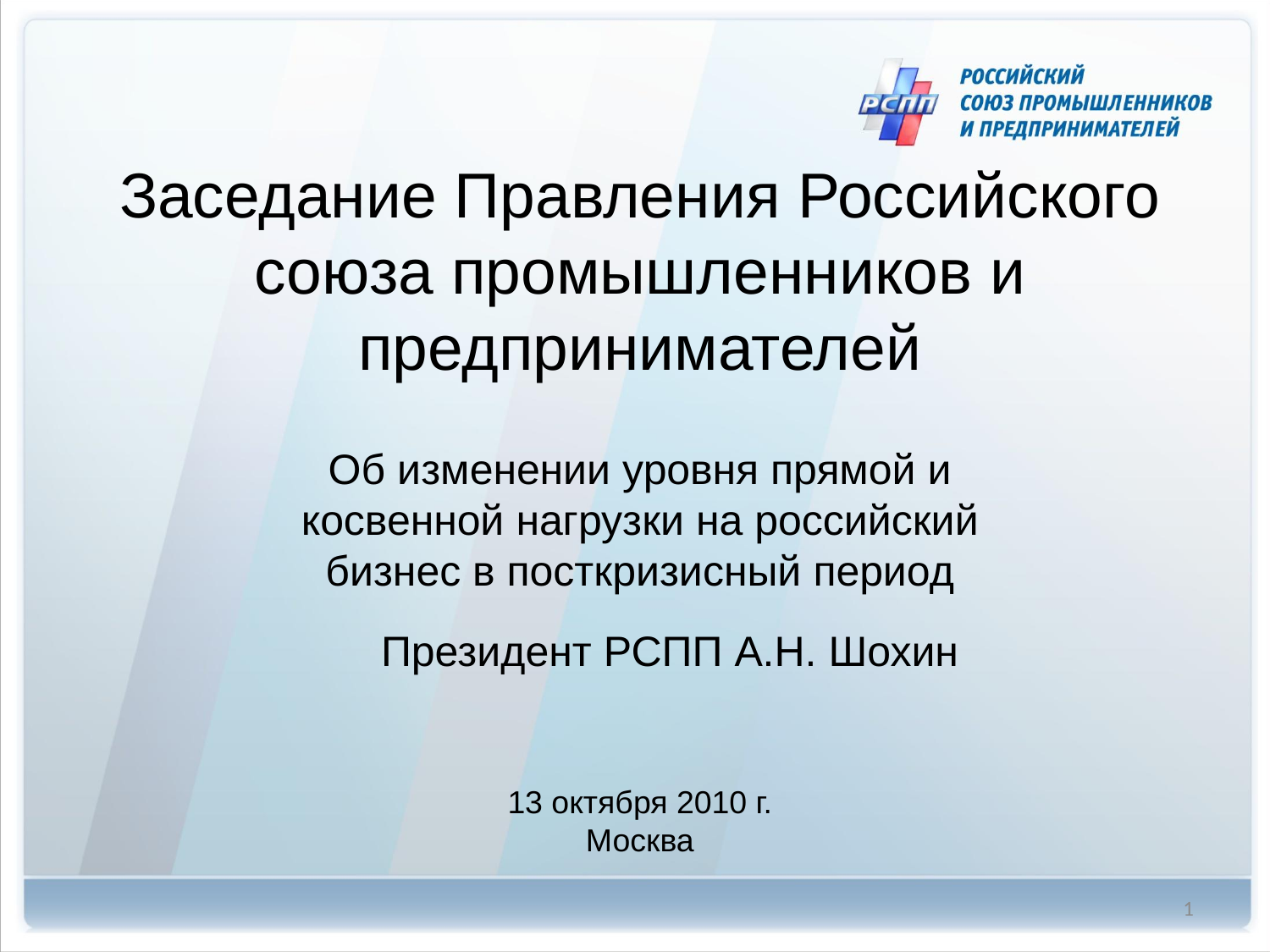

Заседание Правления Российского союза промышленников и предпринимателей
Об изменении уровня прямой и косвенной нагрузки на российский бизнес в посткризисный период
Президент РСПП А.Н. Шохин
13 октября 2010 г.
Москва
1